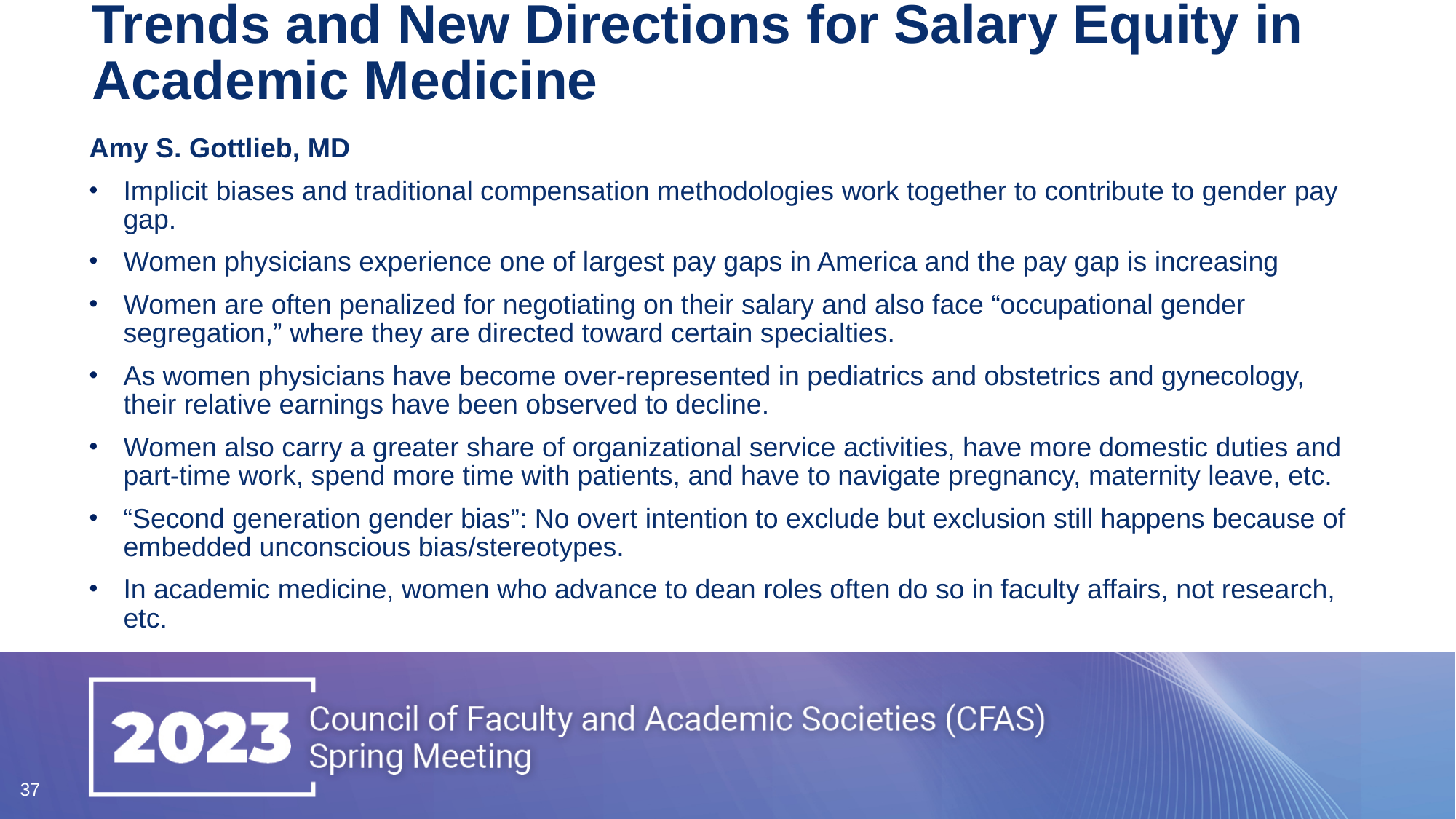

# Trends and New Directions for Salary Equity in Academic Medicine
Amy S. Gottlieb, MD
Implicit biases and traditional compensation methodologies work together to contribute to gender pay gap.
Women physicians experience one of largest pay gaps in America and the pay gap is increasing
Women are often penalized for negotiating on their salary and also face “occupational gender segregation,” where they are directed toward certain specialties.
As women physicians have become over-represented in pediatrics and obstetrics and gynecology, their relative earnings have been observed to decline.
Women also carry a greater share of organizational service activities, have more domestic duties and part-time work, spend more time with patients, and have to navigate pregnancy, maternity leave, etc.
“Second generation gender bias”: No overt intention to exclude but exclusion still happens because of embedded unconscious bias/stereotypes.
In academic medicine, women who advance to dean roles often do so in faculty affairs, not research, etc.

37